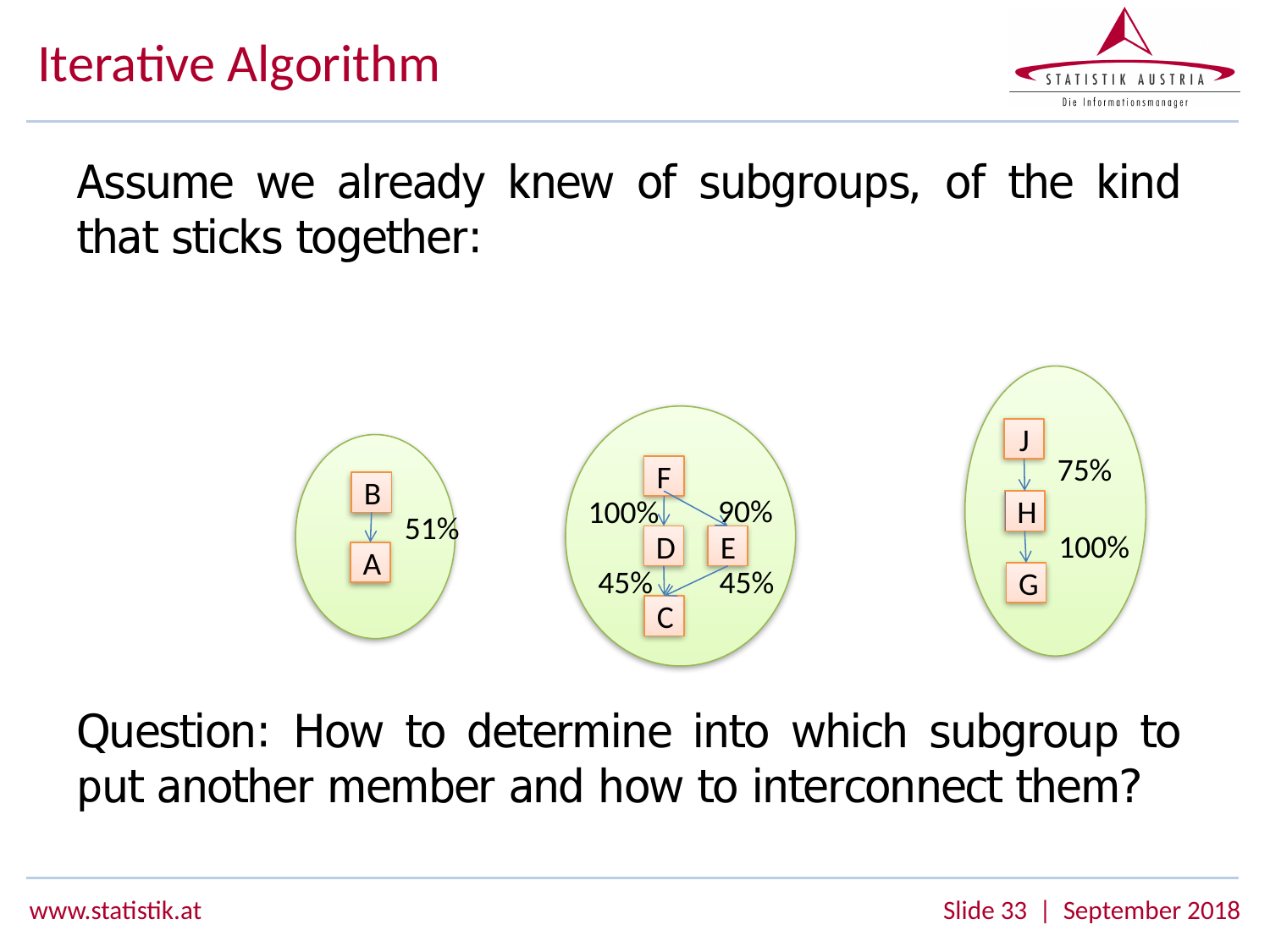

# Iterative Algorithm
Assume we already knew of subgroups, of the kind that sticks together:

Question: How to determine into which subgroup to put another member and how to interconnect them?

J

75%
F
B
90%
100%
H
51%
100%
D
E
A
45%
45%
G
C